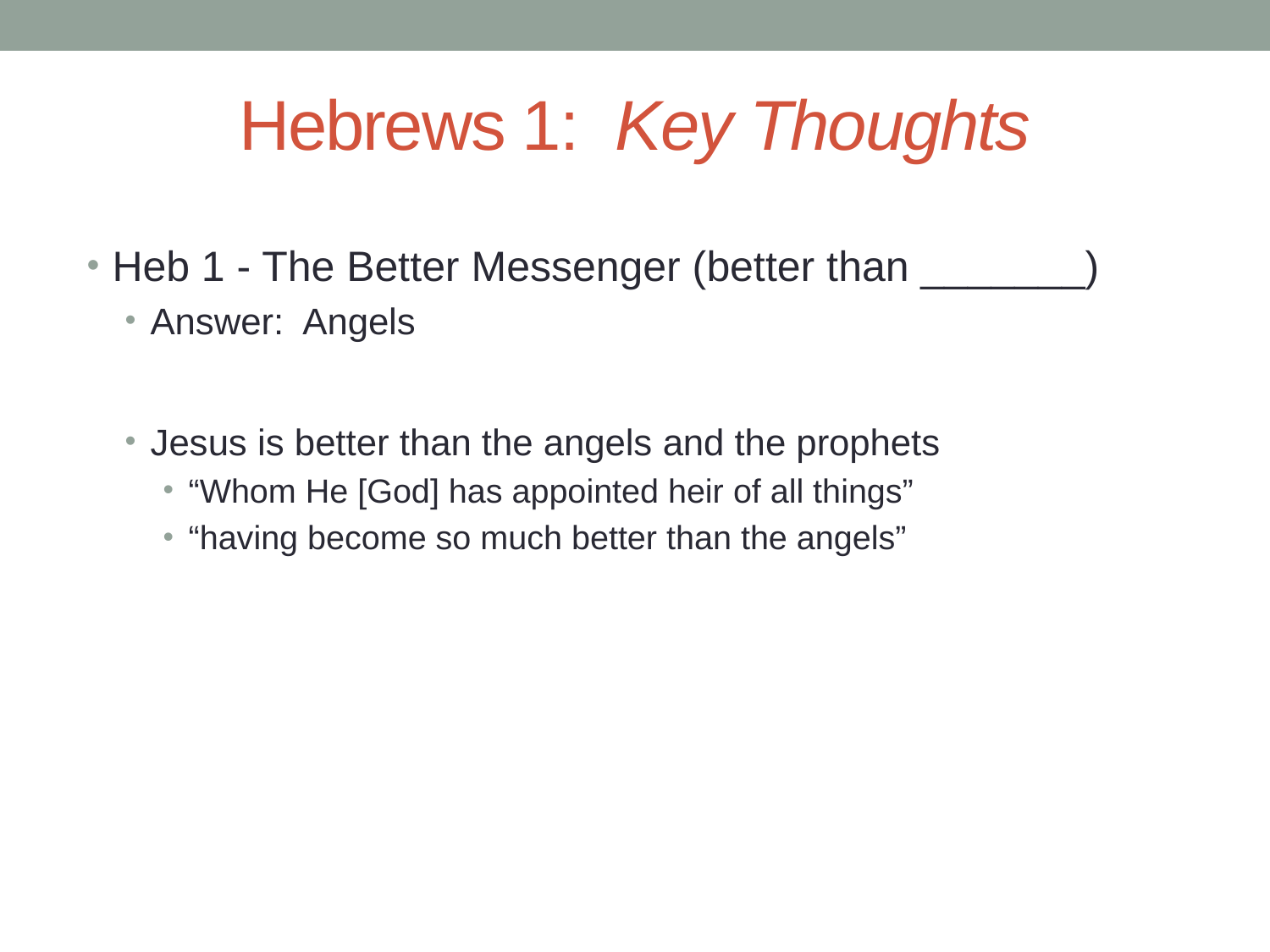

# Hebrews 1:  Key Thoughts
Heb 1 - The Better Messenger (better than _______)
Answer:  Angels

Jesus is better than the angels and the prophets
“Whom He [God] has appointed heir of all things”
“having become so much better than the angels”